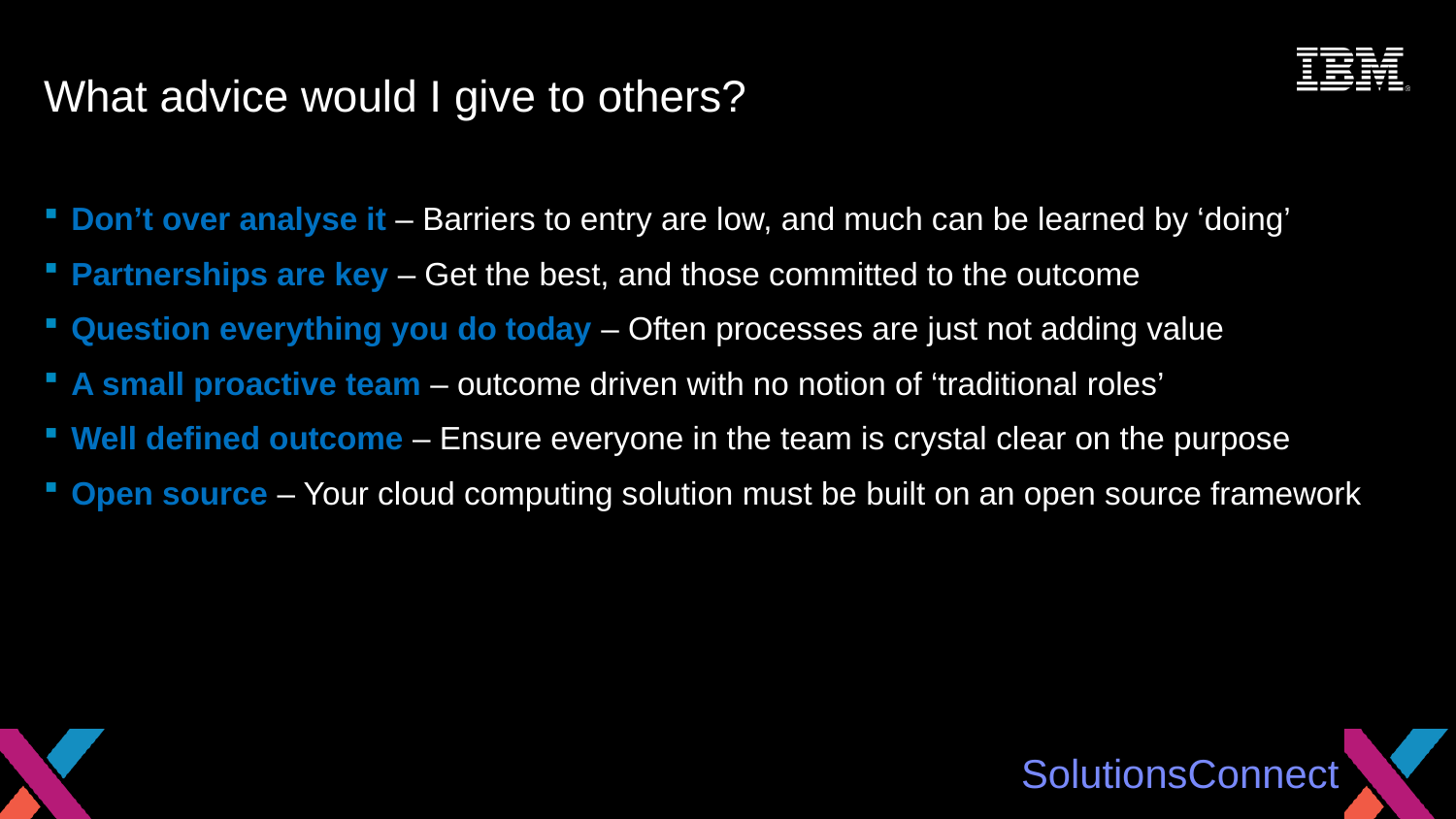

# What advice would I give to others?
Don’t over analyse it – Barriers to entry are low, and much can be learned by ‘doing’
Partnerships are key – Get the best, and those committed to the outcome
Question everything you do today – Often processes are just not adding value
A small proactive team – outcome driven with no notion of ‘traditional roles’
Well defined outcome – Ensure everyone in the team is crystal clear on the purpose
Open source – Your cloud computing solution must be built on an open source framework